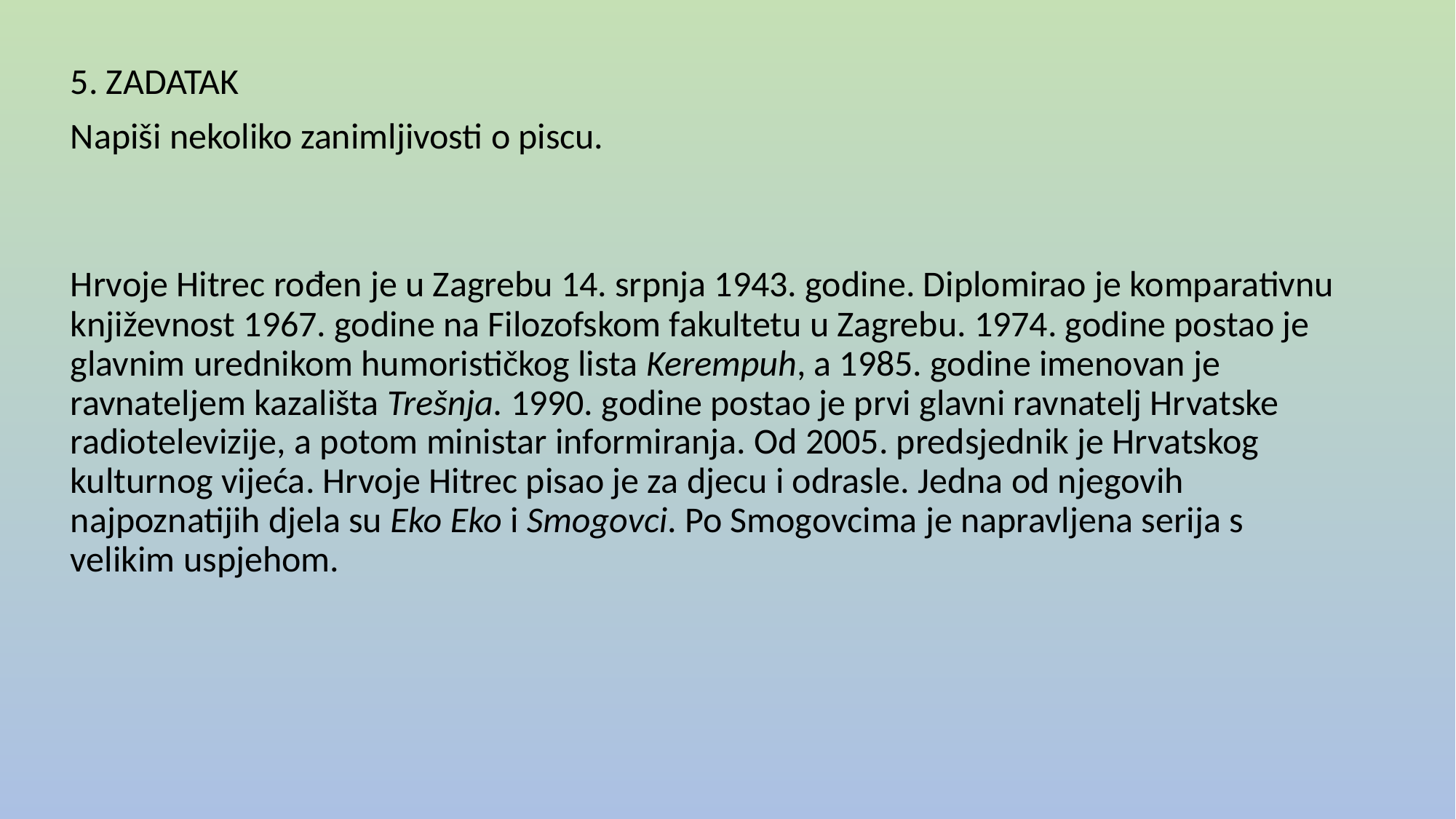

5. ZADATAK
Napiši nekoliko zanimljivosti o piscu.

Hrvoje Hitrec rođen je u Zagrebu 14. srpnja 1943. godine. Diplomirao je komparativnu književnost 1967. godine na Filozofskom fakultetu u Zagrebu. 1974. godine postao je glavnim urednikom humorističkog lista Kerempuh, a 1985. godine imenovan je ravnateljem kazališta Trešnja. 1990. godine postao je prvi glavni ravnatelj Hrvatske radiotelevizije, a potom ministar informiranja. Od 2005. predsjednik je Hrvatskog kulturnog vijeća. Hrvoje Hitrec pisao je za djecu i odrasle. Jedna od njegovih najpoznatijih djela su Eko Eko i Smogovci. Po Smogovcima je napravljena serija s velikim uspjehom.